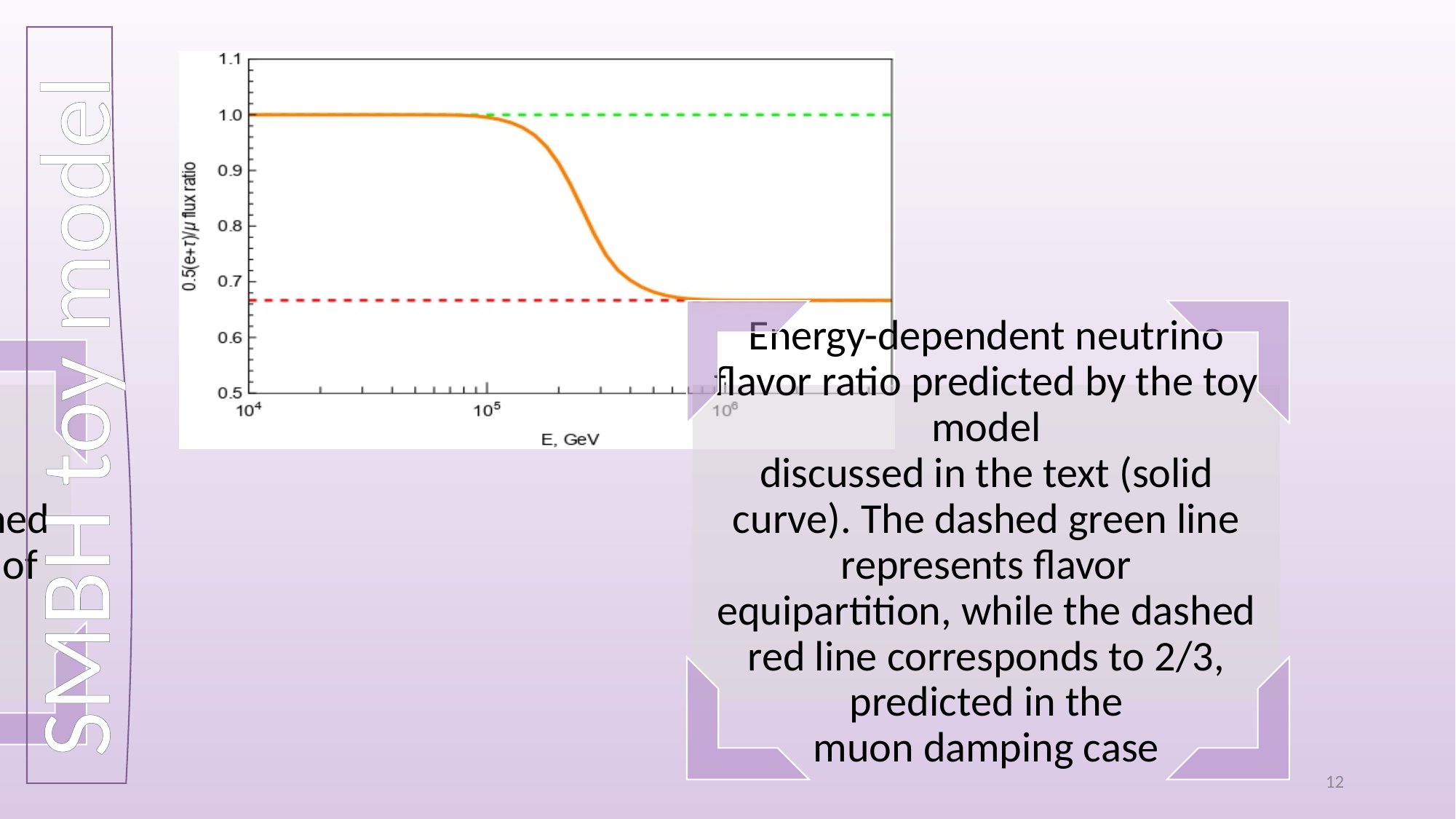

BH mass - Eddington ratio parameter space, calculated in accordance with BH magnetosphere toy model, which gets to estimate proton energies and finally provide a prediction of neutrino spectra
Comparison of the muon neutrino spectrum determined by IceCube and predictions of the toy model discussed in the text
Comparison of the e+tau neutrino spectrum determined by IceCube and predictions of the toy model discussed
Energy-dependent neutrino flavor ratio predicted by the toy model
discussed in the text (solid curve). The dashed green line represents flavor
equipartition, while the dashed red line corresponds to 2/3, predicted in the
muon damping case
SMBH toy model
12